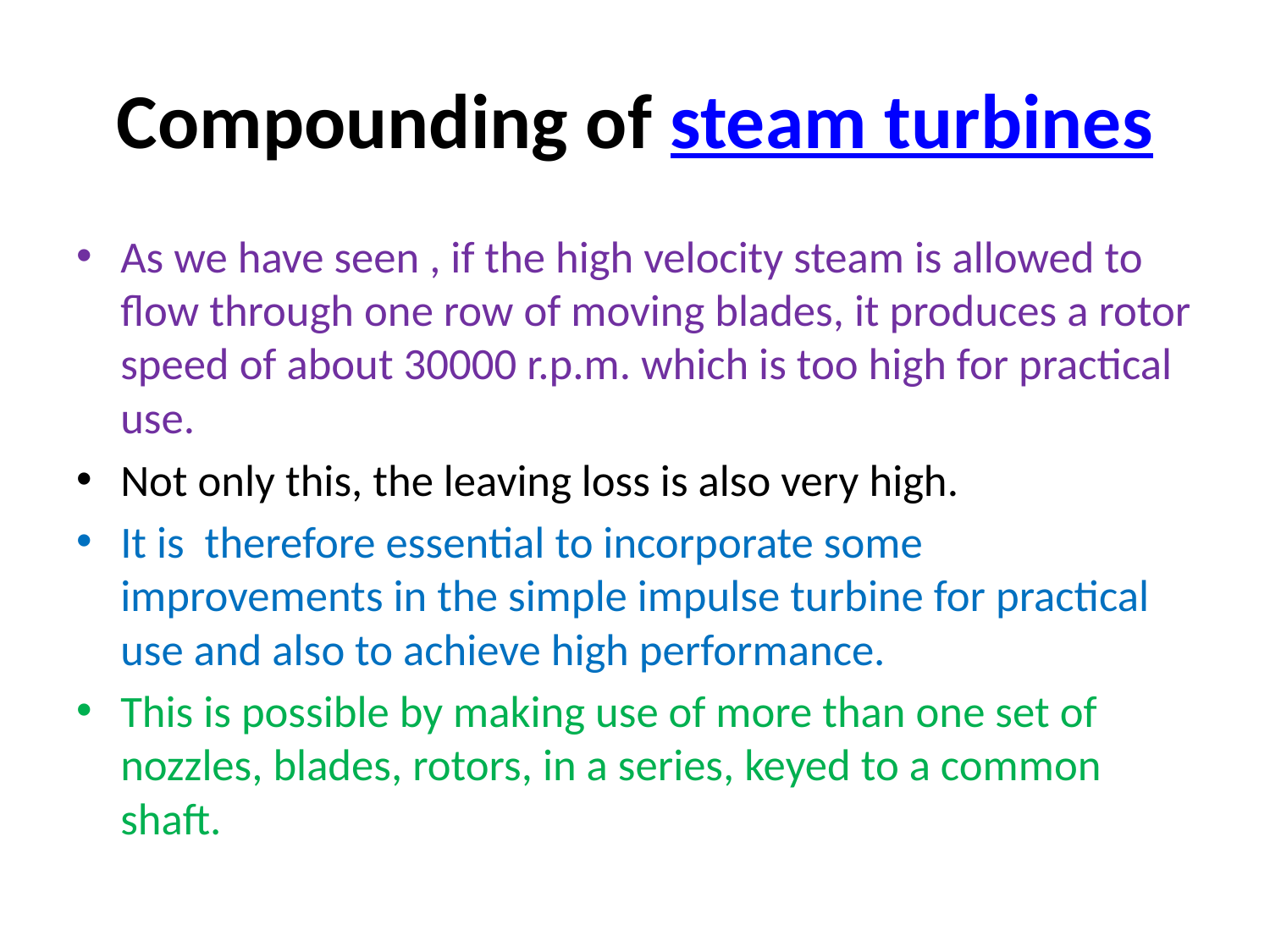

# Compounding of steam turbines
As we have seen , if the high velocity steam is allowed to flow through one row of moving blades, it produces a rotor speed of about 30000 r.p.m. which is too high for practical use.
Not only this, the leaving loss is also very high.
It is  therefore essential to incorporate some improvements in the simple impulse turbine for practical use and also to achieve high performance.
This is possible by making use of more than one set of nozzles, blades, rotors, in a series, keyed to a common shaft.